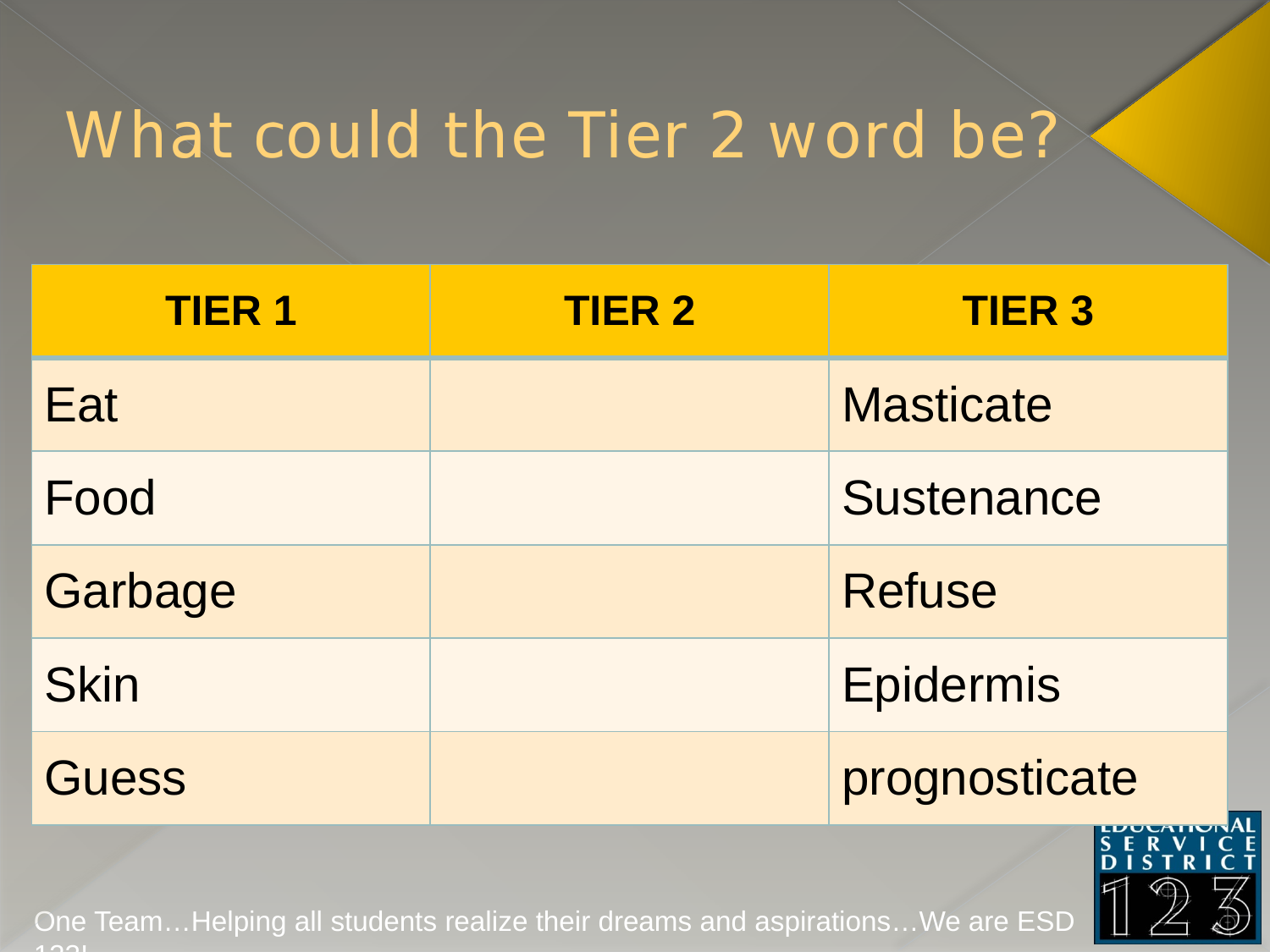

# What could the Tier 2 word be?
| TIER 1 | TIER 2 | TIER 3 |
| --- | --- | --- |
| Eat |  | Masticate |
| Food |  | Sustenance |
| Garbage |  | Refuse |
| Skin |  | Epidermis |
| Guess |  | prognosticate |